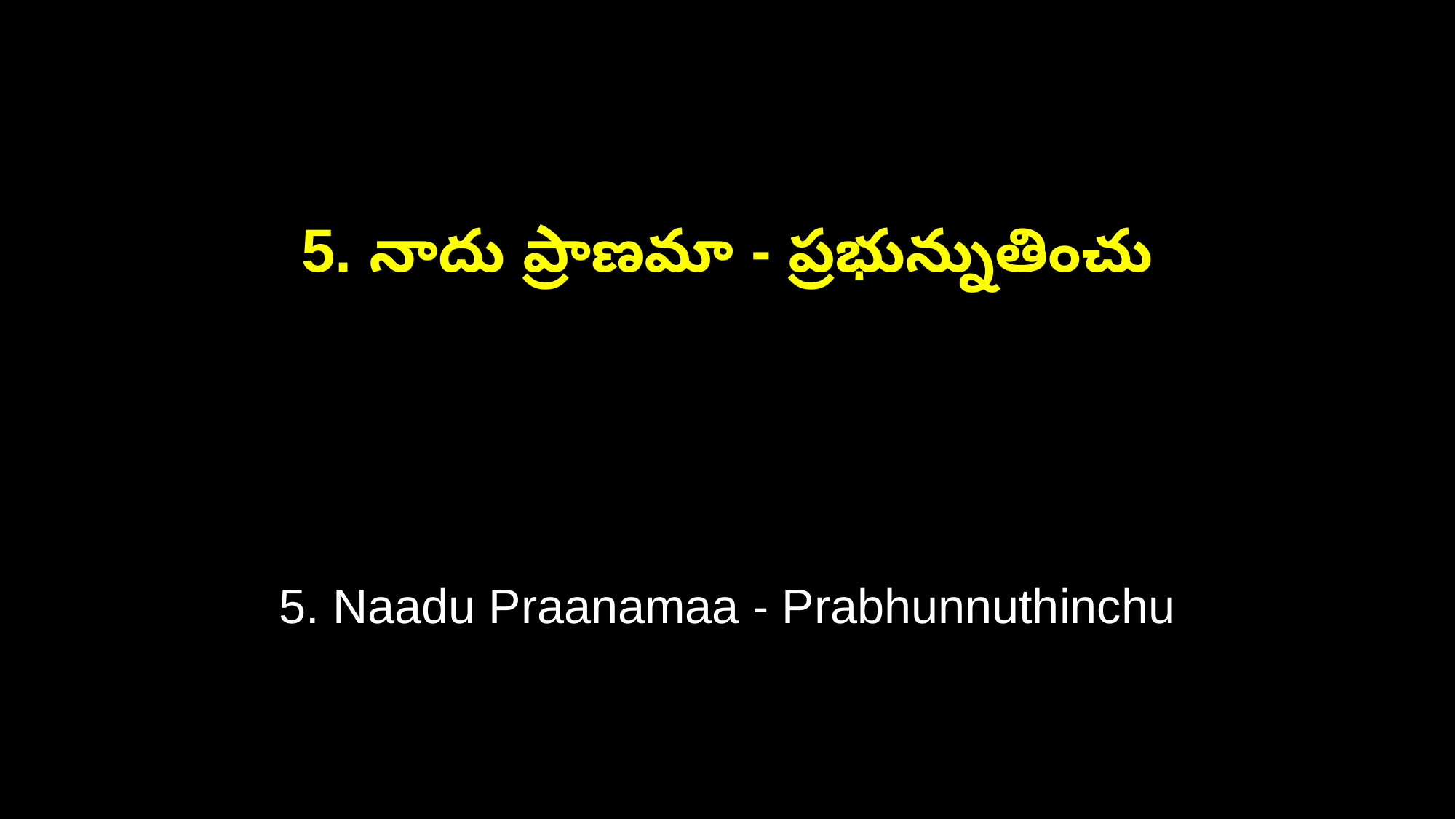

5. నాదు ప్రాణమా - ప్రభున్నుతించు
5. Naadu Praanamaa - Prabhunnuthinchu